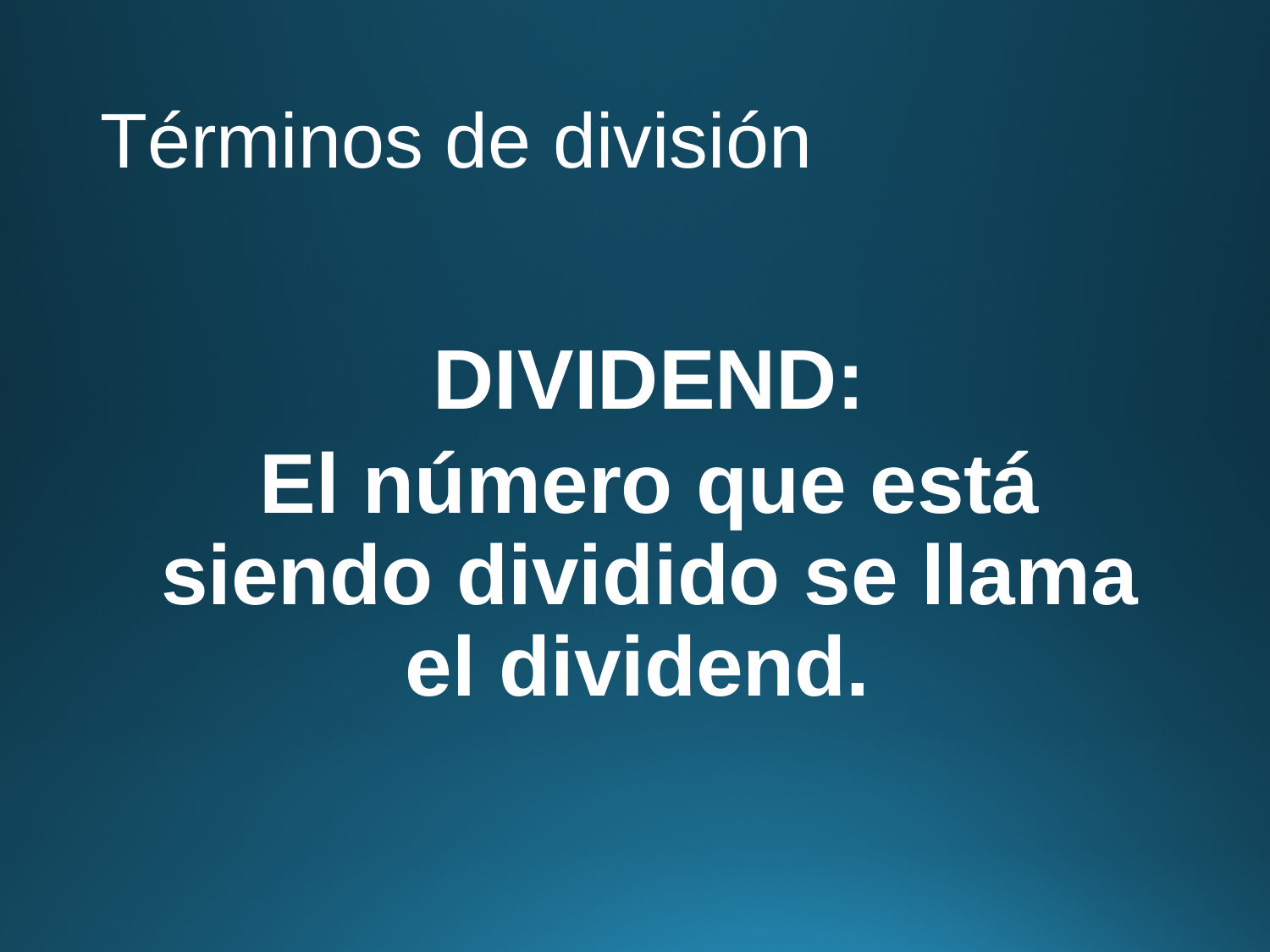

# Términos de división

DIVIDEND:
El número que está siendo dividido se llama el dividend.